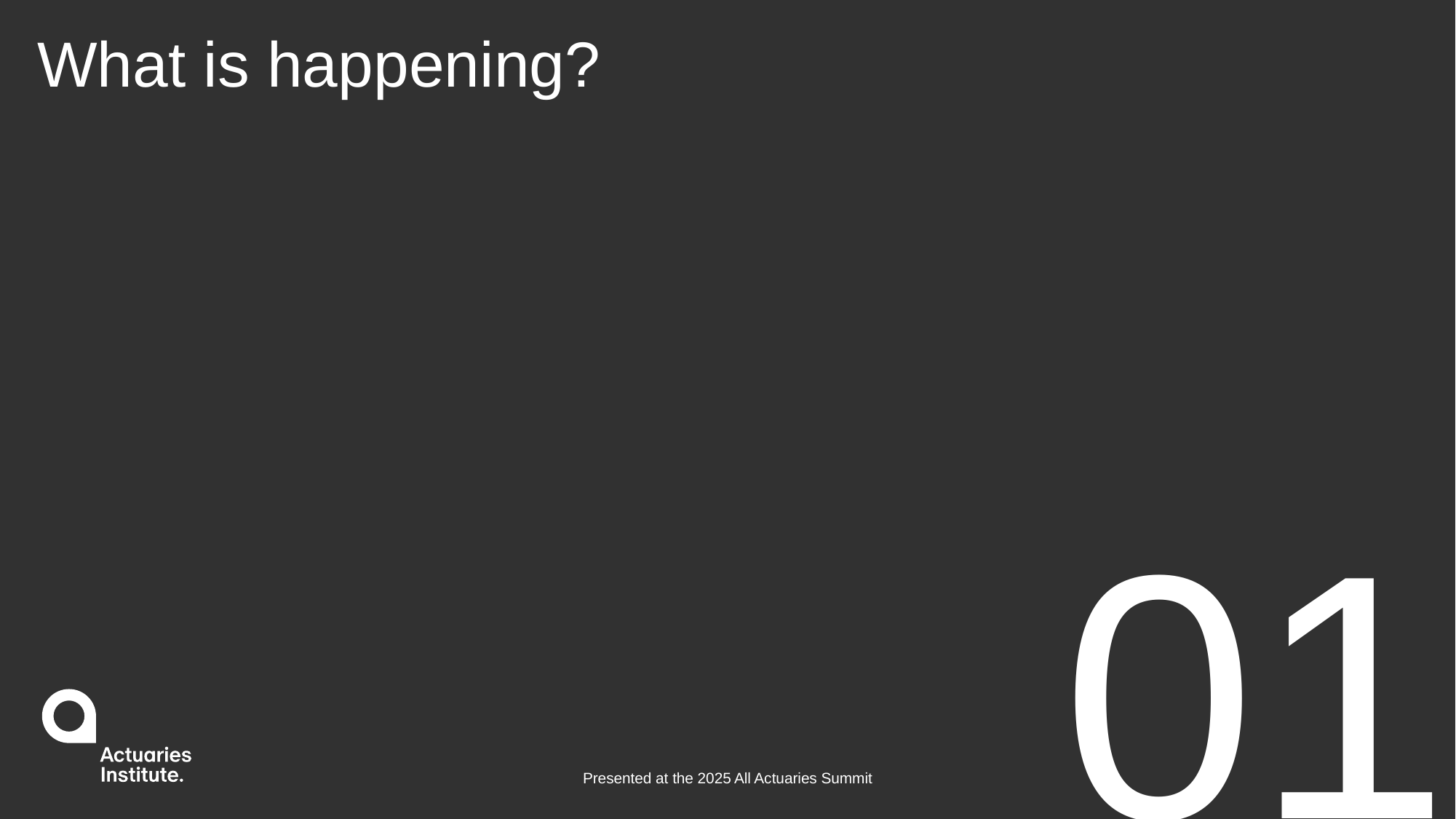

# What is happening?
01
Presented at the 2025 All Actuaries Summit